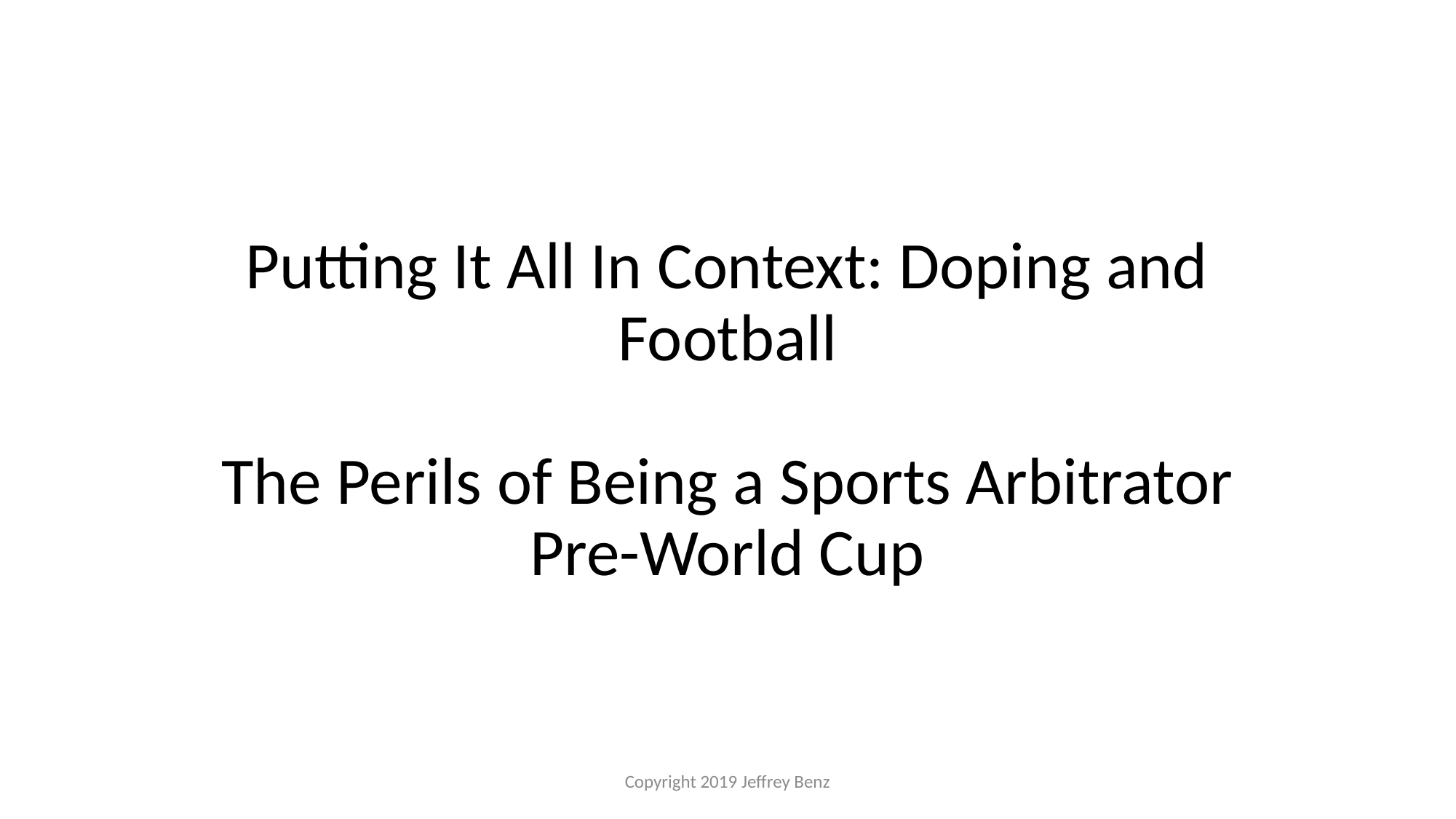

# Putting It All In Context: Doping and Football The Perils of Being a Sports Arbitrator Pre-World Cup

Copyright 2019 Jeffrey Benz